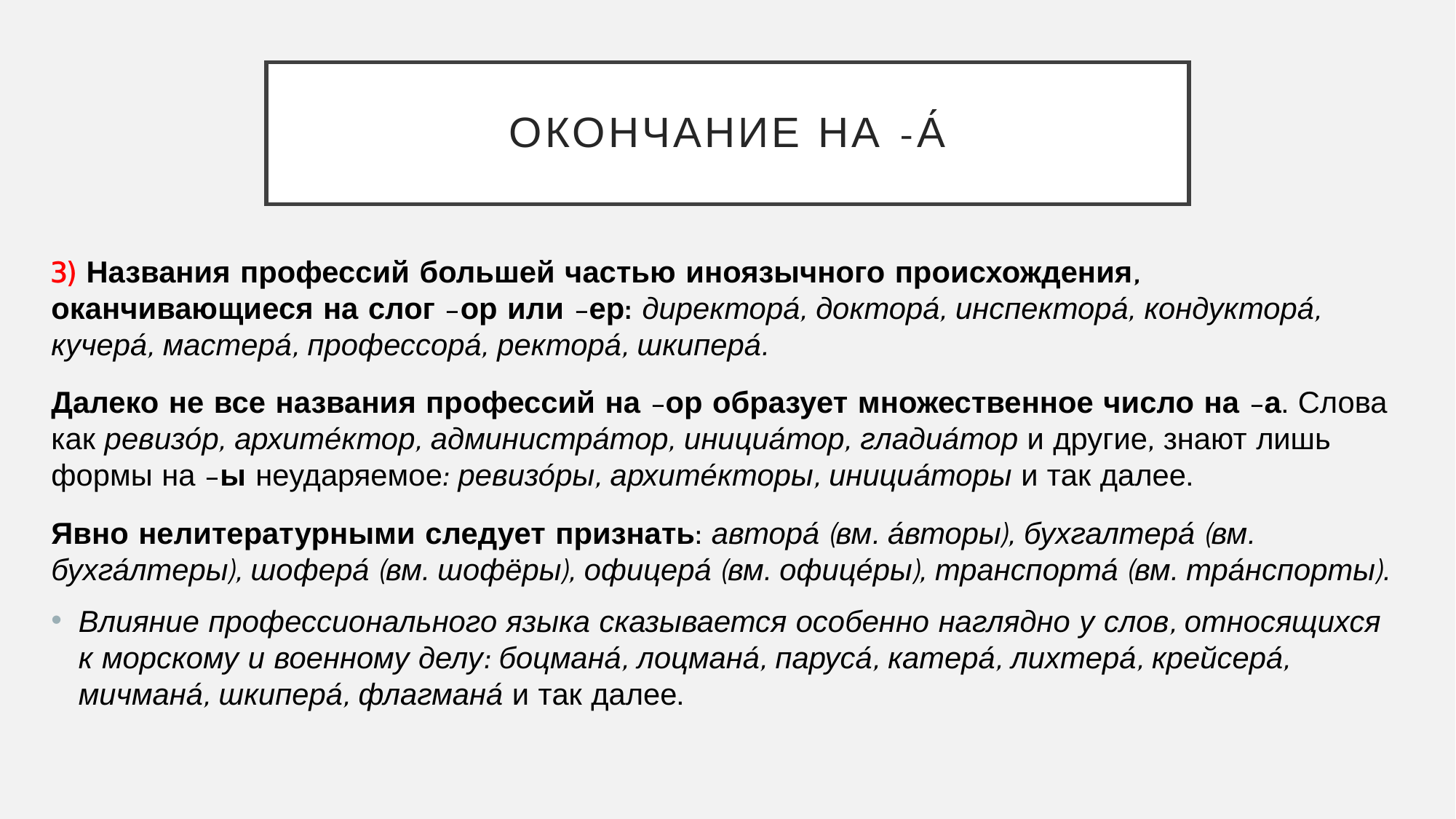

# Окончание на -а́
3) Названия профессий большей частью иноязычного происхождения, оканчивающиеся на слог –ор или –ер: директора́, доктора́, инспектора́, кондуктора́, кучера́, мастера́, профессора́, ректора́, шкипера́.
Далеко не все названия профессий на –ор образует множественное число на –а‌. Слова как ревизо́р, архите́ктор, администра́тор, инициа́тор, гладиа́тор и другие, знают лишь формы на –ы неударяемое: ревизо́ры, архите́кторы, инициа́торы и так далее.
Явно нелитературными следует признать: автора́ (вм. а́вторы), бухгалтера́ (вм. бухга́лтеры), шофера́ (вм. шофёры), офицера́ (вм. офице́ры), транспорта́ (вм. тра́нспорты).
Влияние профессионального языка сказывается особенно наглядно у слов, относящихся к морскому и военному делу: боцмана́, лоцмана́, паруса́, катера́, лихтера́, крейсера́, мичмана́, шкипера́, флагмана́ и так далее.